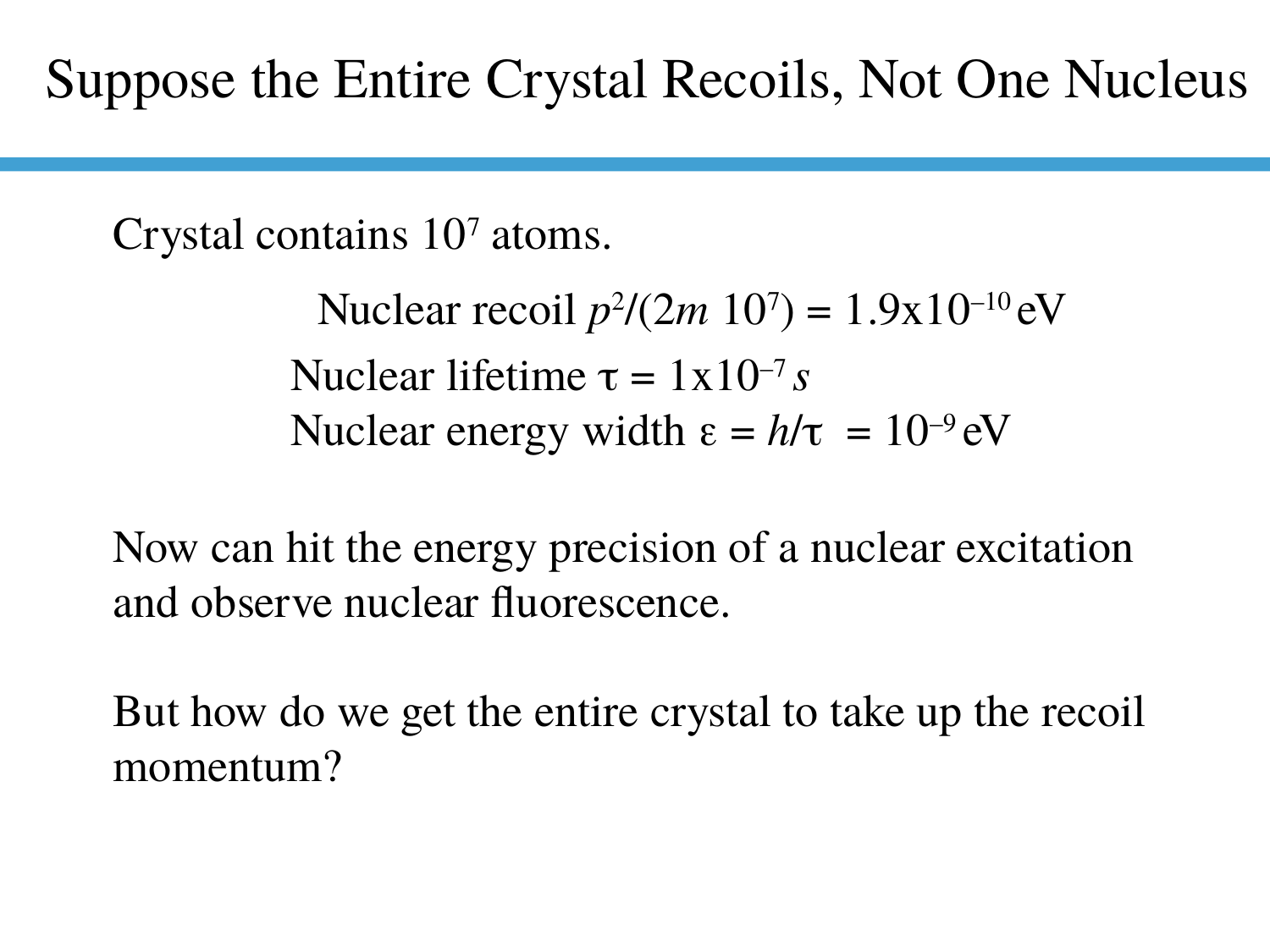

Suppose the Entire Crystal Recoils, Not One Nucleus

Crystal contains 107 atoms.
Nuclear recoil p2/(2m 107) = 1.9x10–10 eV
Nuclear lifetime τ = 1x10–7 s
Nuclear energy width ε = h/τ = 10–9 eV
Now can hit the energy precision of a nuclear excitation and observe nuclear fluorescence.

But how do we get the entire crystal to take up the recoil momentum?